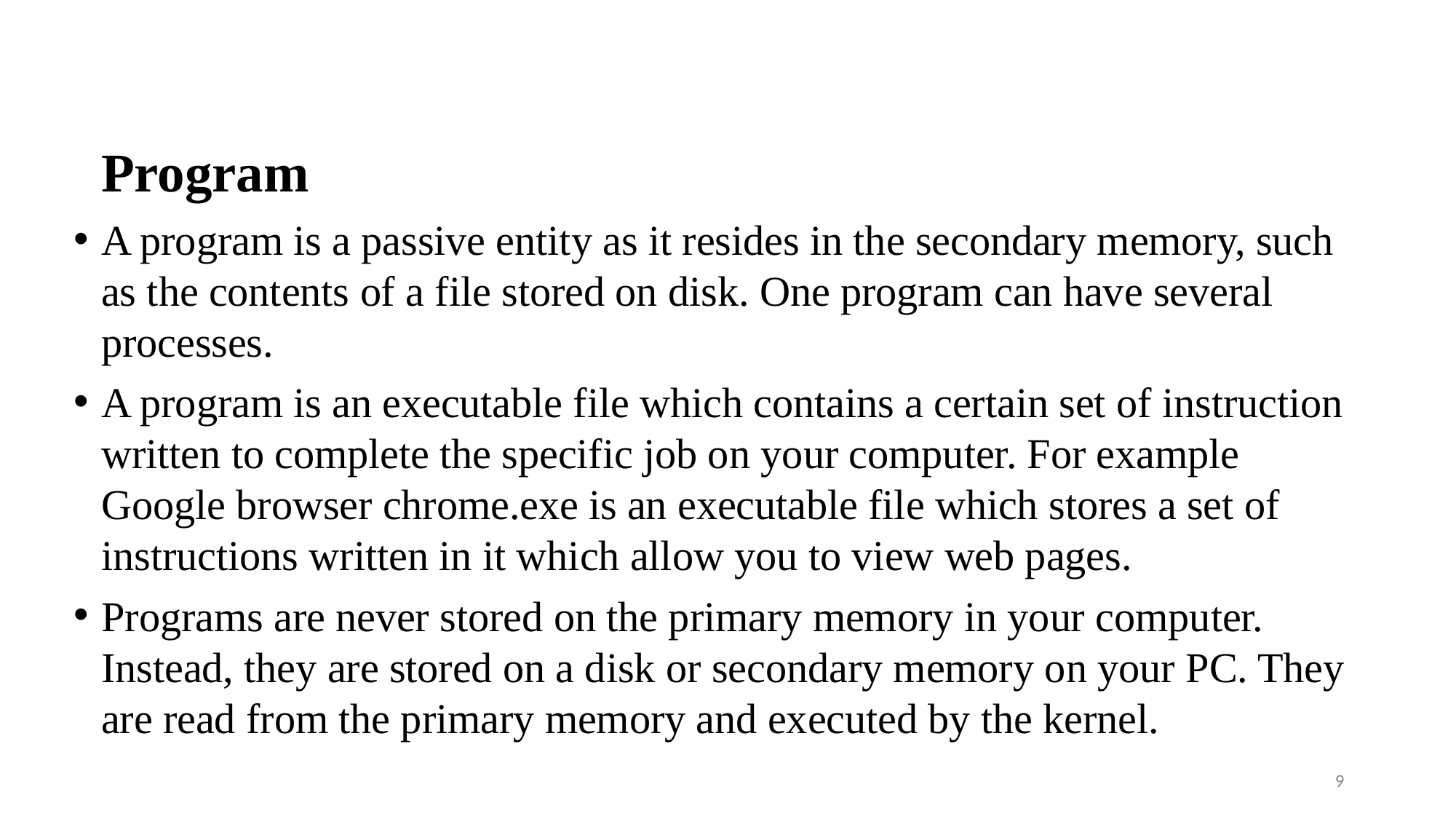

Program
A program is a passive entity as it resides in the secondary memory, such as the contents of a file stored on disk. One program can have several processes.
A program is an executable file which contains a certain set of instruction written to complete the specific job on your computer. For example Google browser chrome.exe is an executable file which stores a set of instructions written in it which allow you to view web pages.
Programs are never stored on the primary memory in your computer. Instead, they are stored on a disk or secondary memory on your PC. They are read from the primary memory and executed by the kernel.
9